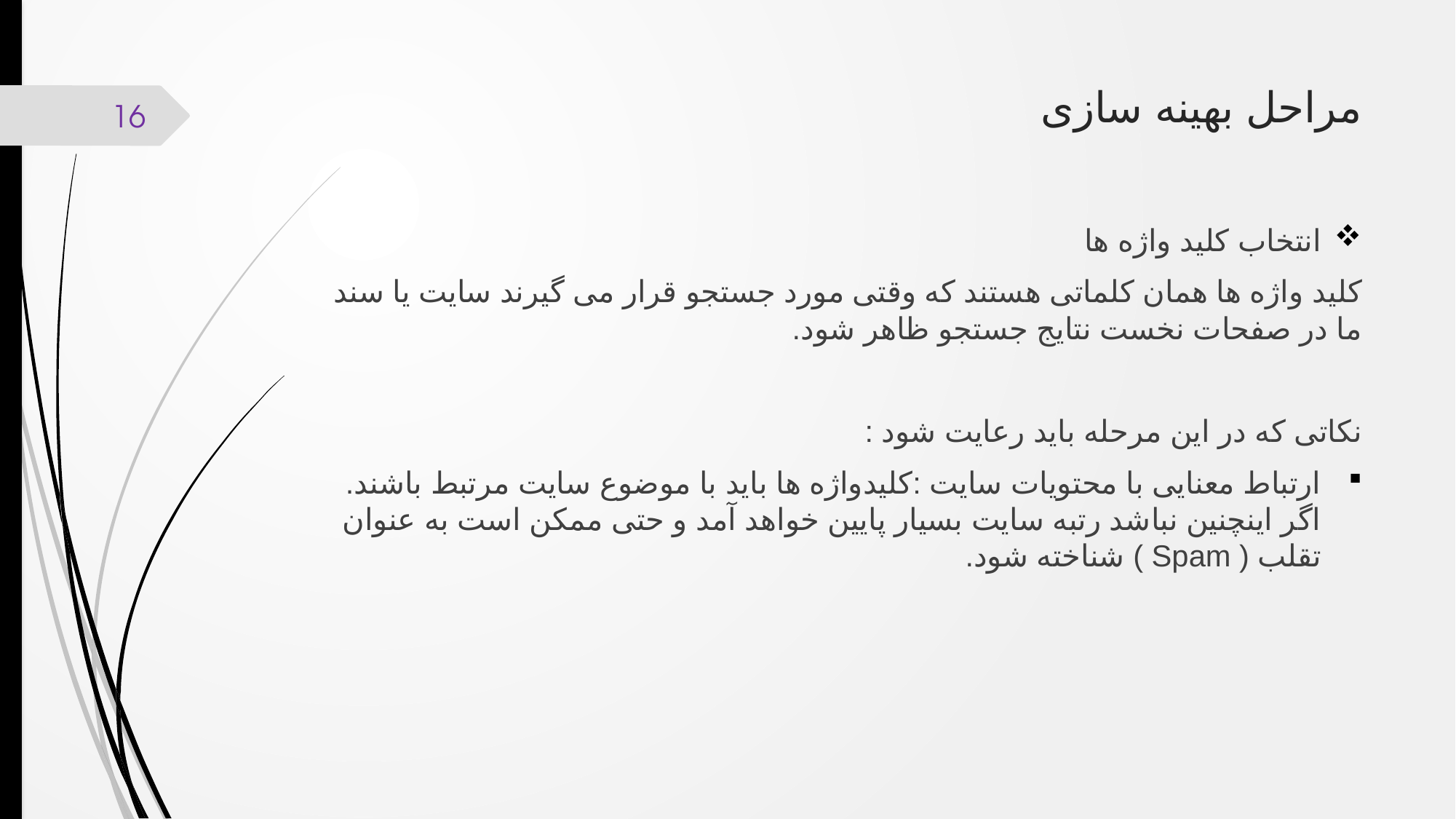

# مراحل بهینه سازی
16
انتخاب کلید واژه ها
کلید واژه ها همان کلماتی هستند که وقتی مورد جستجو قرار می گیرند سایت یا سند ما در صفحات نخست نتایج جستجو ظاهر شود.

نکاتی که در این مرحله باید رعایت شود :
ارتباط معنایی با محتویات سایت :کلیدواژه ها باید با موضوع سایت مرتبط باشند. اگر اینچنین نباشد رتبه سایت بسیار پایین خواهد آمد و حتی ممکن است به عنوان تقلب ( Spam ) شناخته شود.